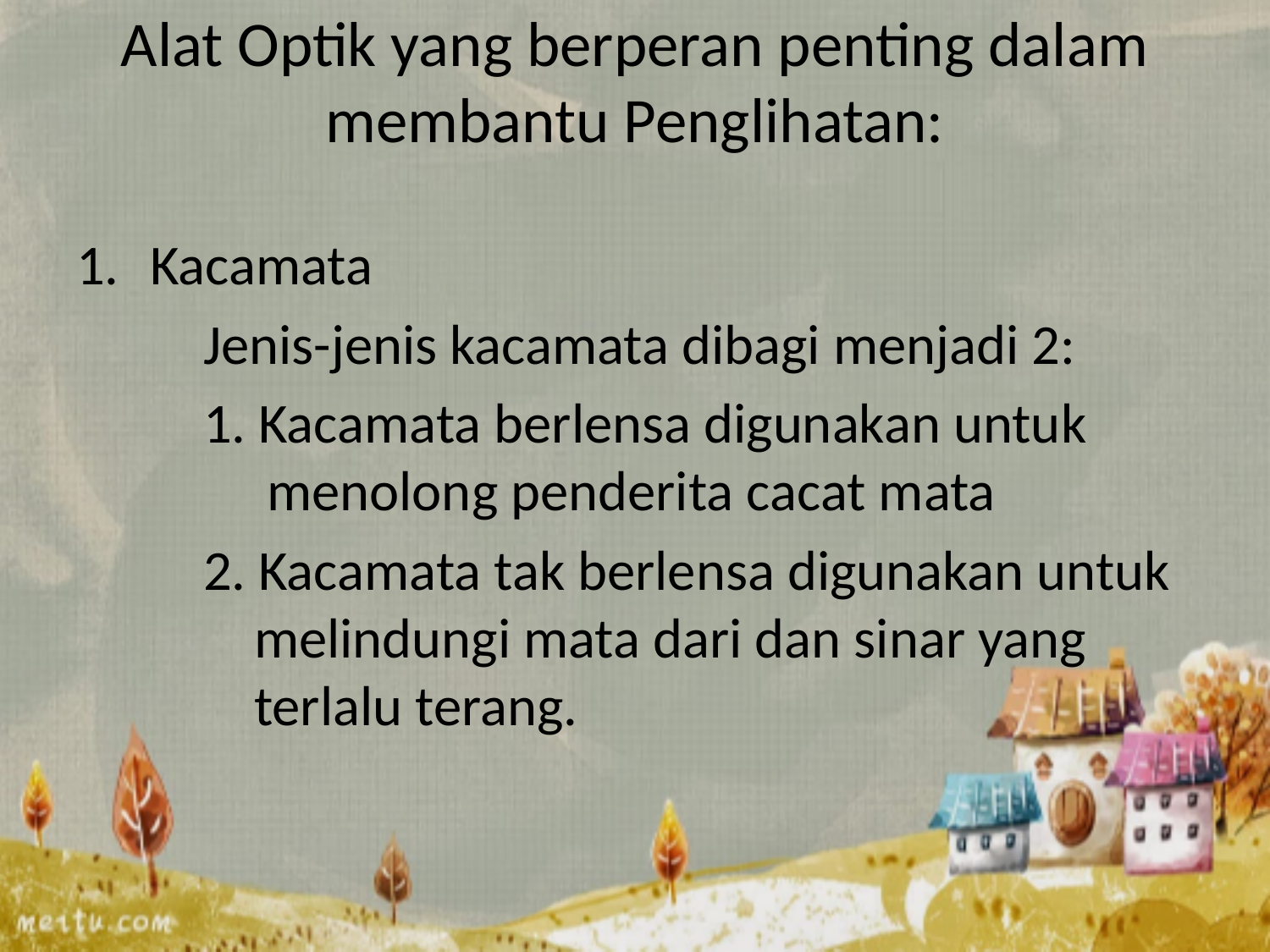

# Alat Optik yang berperan penting dalam membantu Penglihatan:
Kacamata
	Jenis-jenis kacamata dibagi menjadi 2:
	1. Kacamata berlensa digunakan untuk 	     menolong penderita cacat mata
	2. Kacamata tak berlensa digunakan untuk 	    melindungi mata dari dan sinar yang 	    terlalu terang.